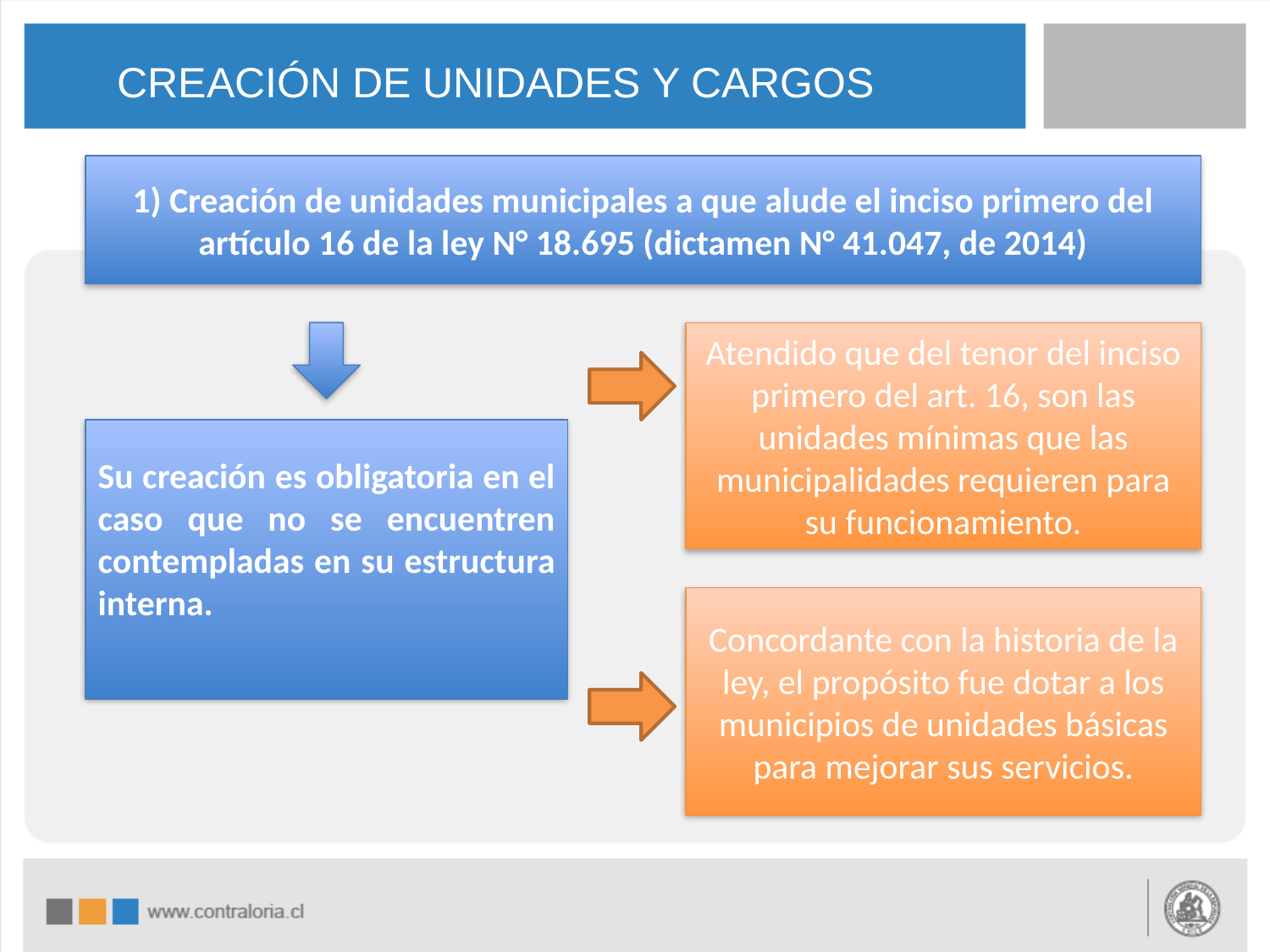

# CREACIÓN DE UNIDADES Y CARGOS

1) Creación de unidades municipales a que alude el inciso primero del artículo 16 de la ley N° 18.695 (dictamen N° 41.047, de 2014)

Atendido que del tenor del inciso primero del art. 16, son las unidades mínimas que las municipalidades requieren para su funcionamiento.

Su creación es obligatoria en el caso que no se encuentren contempladas en su estructura interna.

Concordante con la historia de la ley, el propósito fue dotar a los municipios de unidades básicas para mejorar sus servicios.